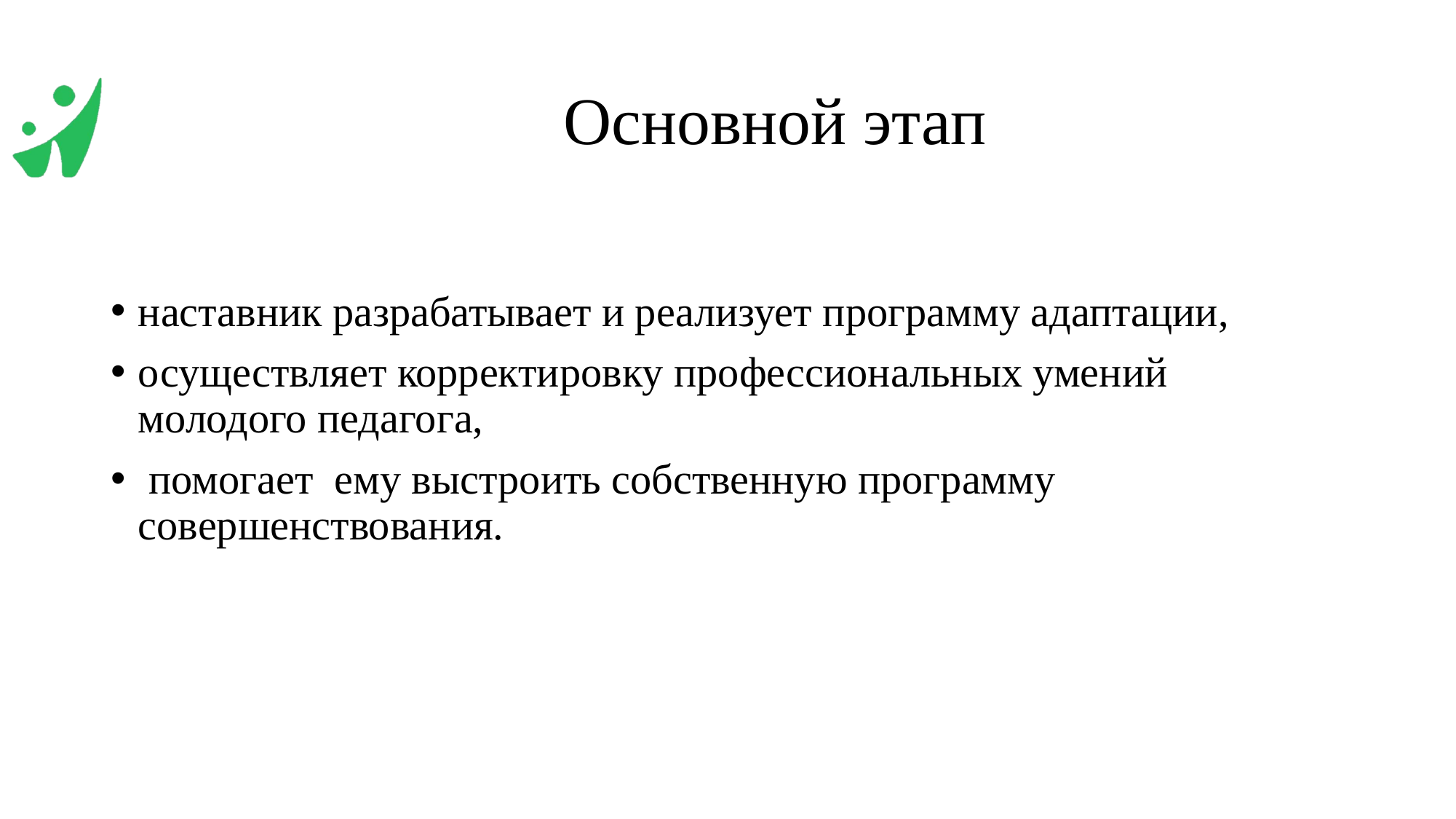

# Основной этап

наставник разрабатывает и реализует программу адаптации,
осуществляет корректировку профессиональных умений молодого педагога,
 помогает  ему выстроить собственную программу  совершенствования.